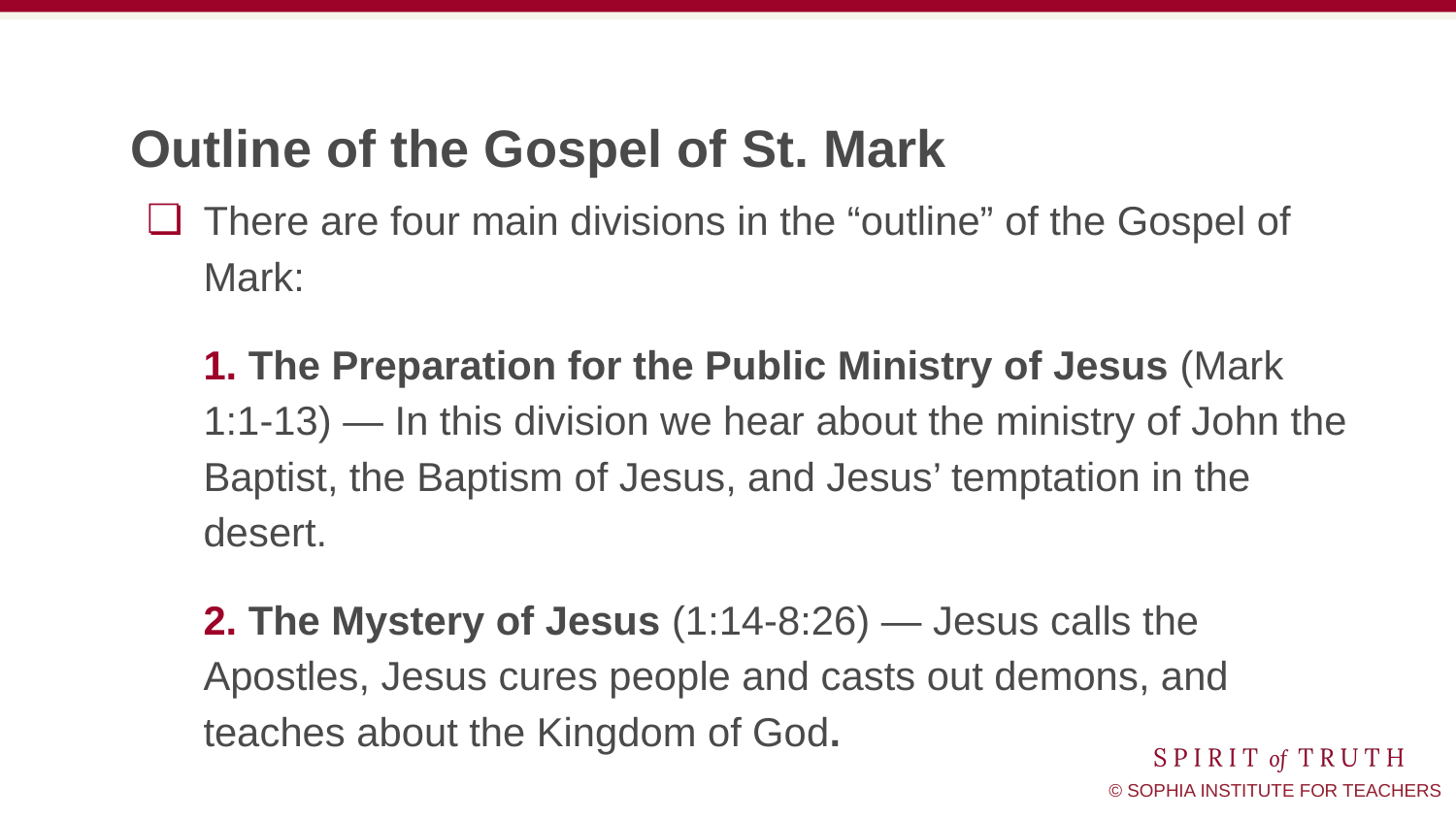

# Outline of the Gospel of St. Mark
There are four main divisions in the “outline” of the Gospel of Mark:
1. The Preparation for the Public Ministry of Jesus (Mark 1:1-13) — In this division we hear about the ministry of John the Baptist, the Baptism of Jesus, and Jesus’ temptation in the desert.
2. The Mystery of Jesus (1:14-8:26) — Jesus calls the Apostles, Jesus cures people and casts out demons, and teaches about the Kingdom of God.